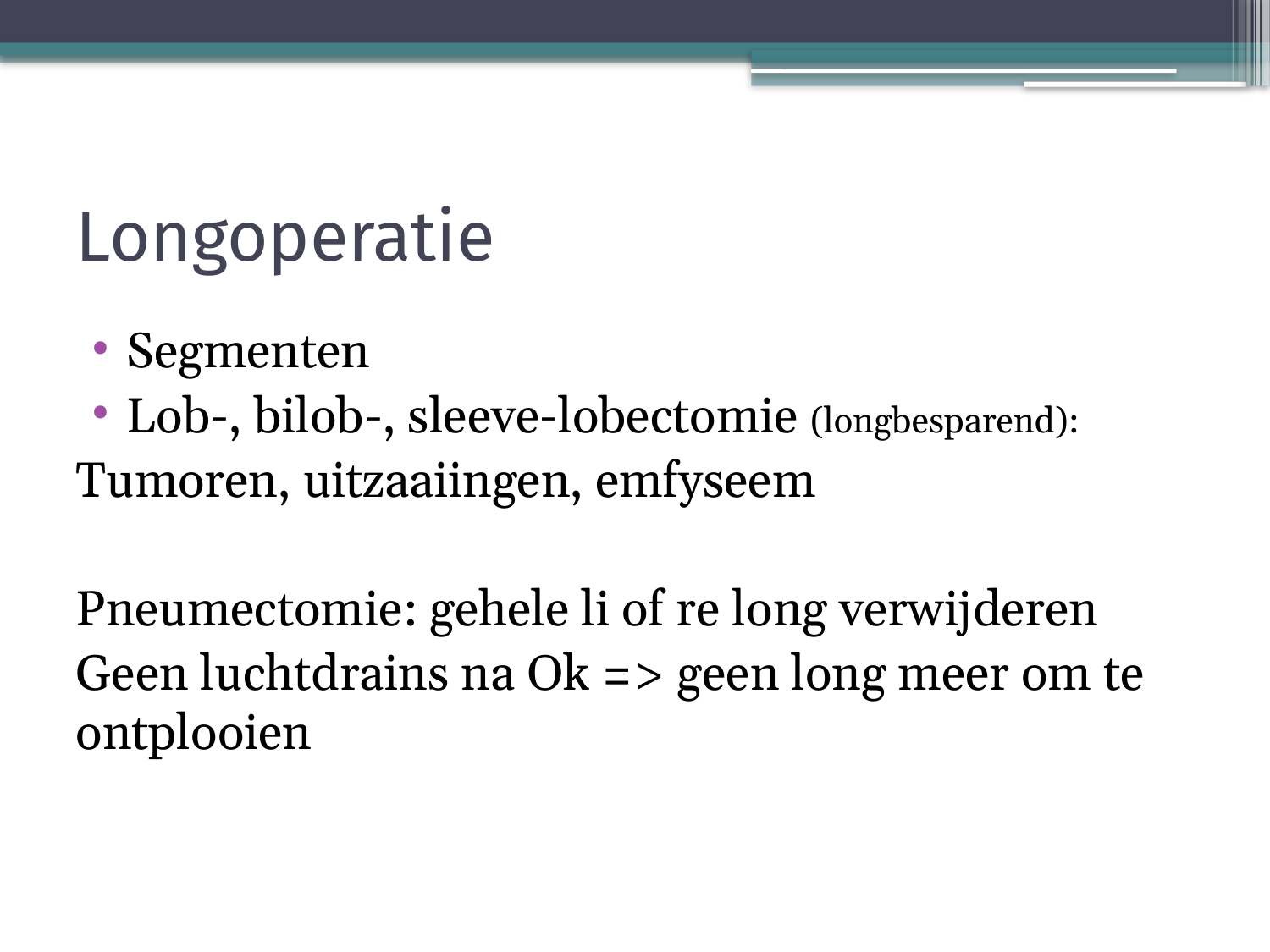

# Longoperatie
Segmenten
Lob-, bilob-, sleeve-lobectomie (longbesparend):
Tumoren, uitzaaiingen, emfyseem

Pneumectomie: gehele li of re long verwijderen
Geen luchtdrains na Ok => geen long meer om te ontplooien